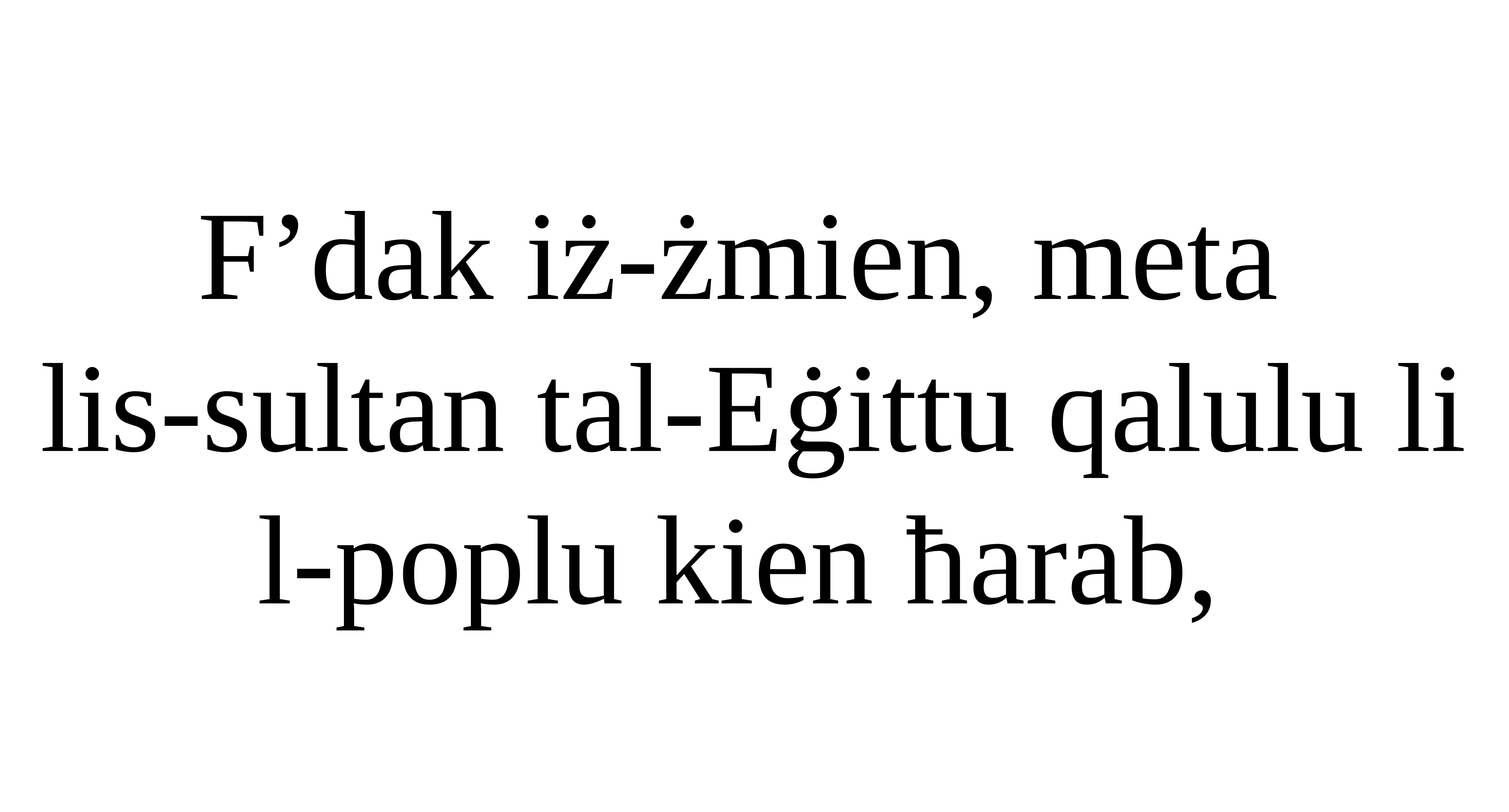

F’dak iż-żmien, meta
lis-sultan tal-Eġittu qalulu li l-poplu kien ħarab,